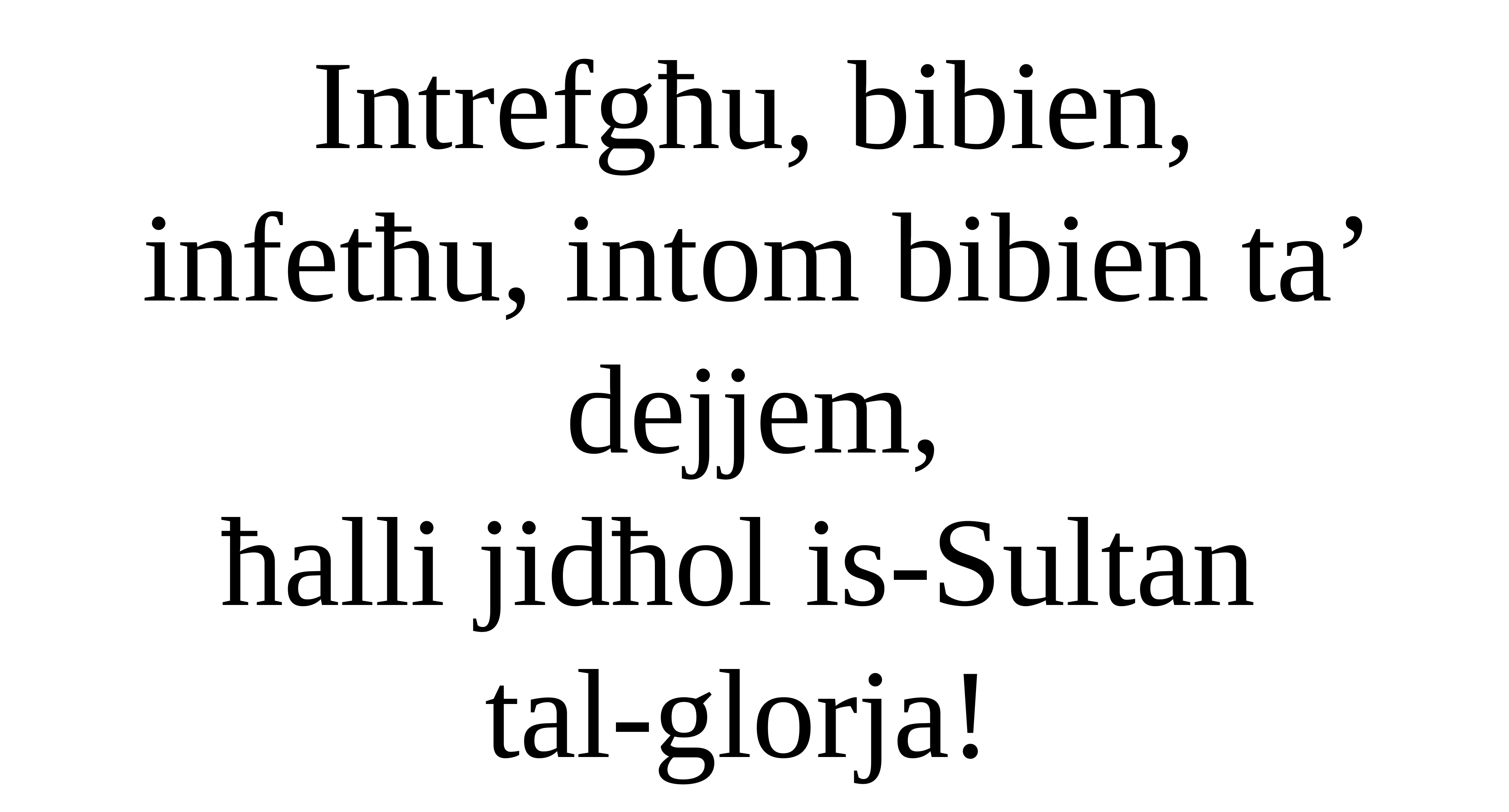

Intrefgħu, bibien,
infetħu, intom bibien ta’ dejjem,
ħalli jidħol is-Sultan
tal-glorja!